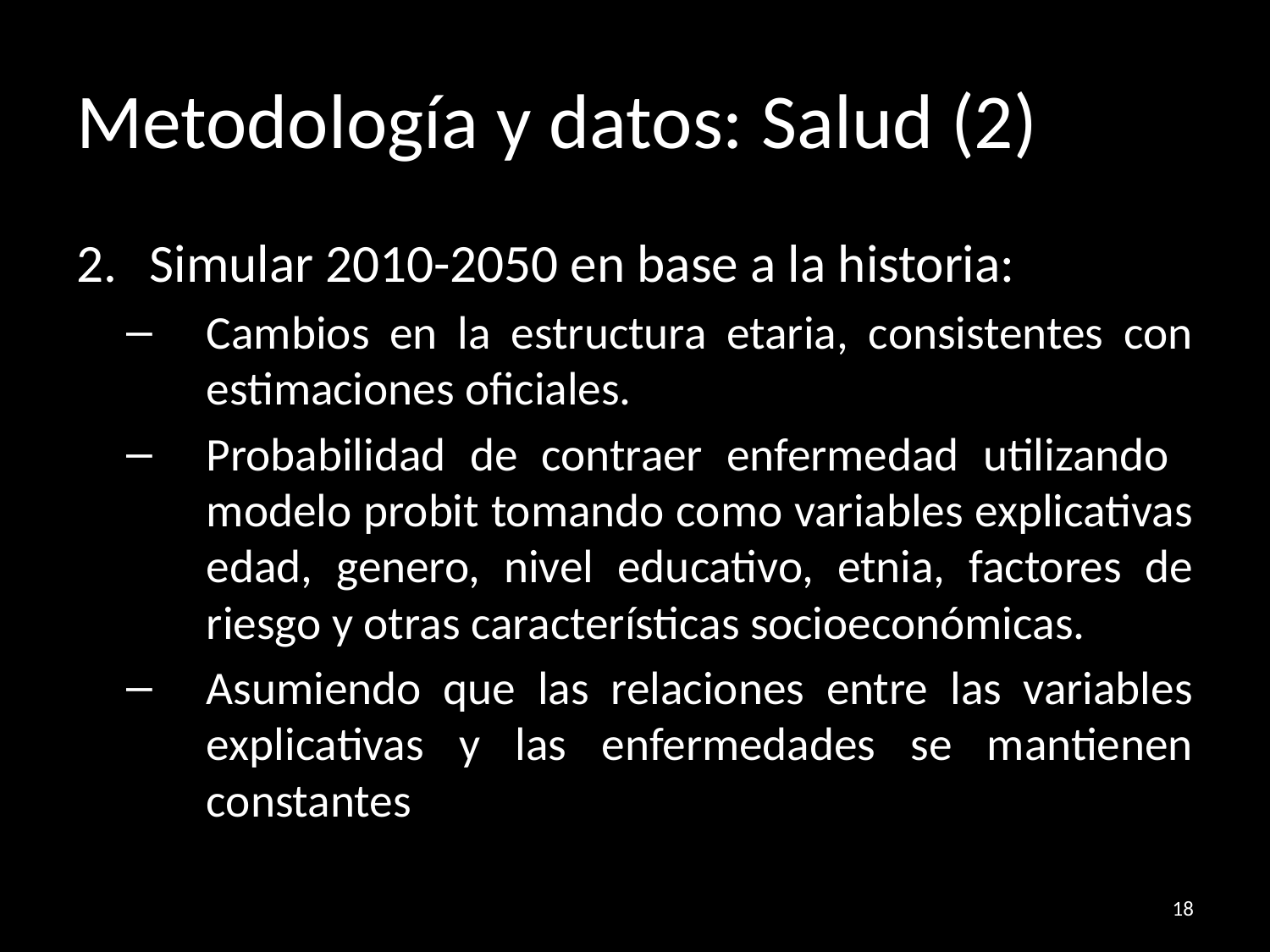

# Metodología y datos: Salud (2)
Simular 2010-2050 en base a la historia:
Cambios en la estructura etaria, consistentes con estimaciones oficiales.
Probabilidad de contraer enfermedad utilizando  modelo probit tomando como variables explicativas edad, genero, nivel educativo, etnia, factores de riesgo y otras características socioeconómicas.
Asumiendo que las relaciones entre las variables explicativas y las enfermedades se mantienen constantes
18